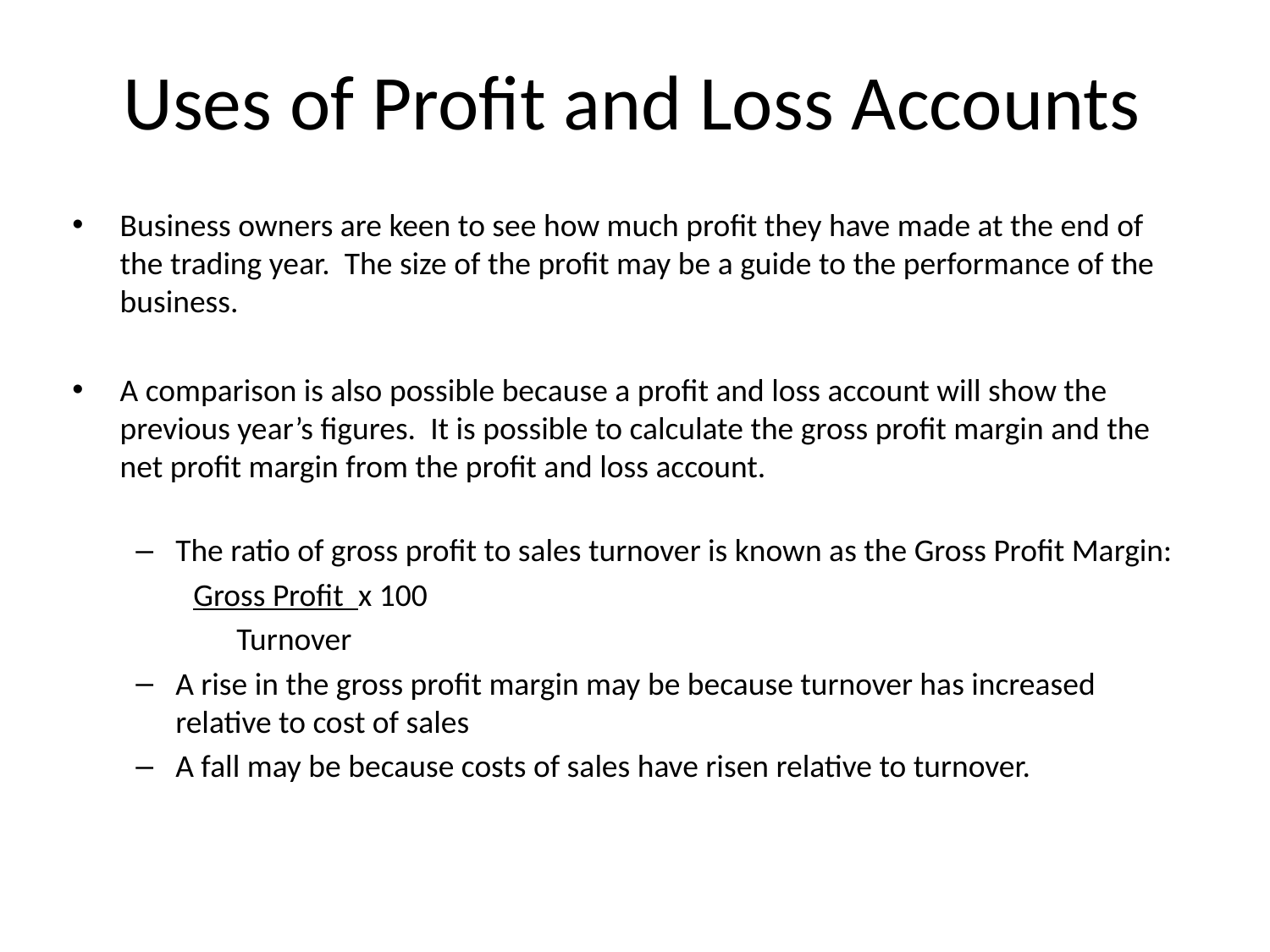

# Uses of Profit and Loss Accounts

Business owners are keen to see how much profit they have made at the end of the trading year.  The size of the profit may be a guide to the performance of the business.

A comparison is also possible because a profit and loss account will show the previous year’s figures.  It is possible to calculate the gross profit margin and the net profit margin from the profit and loss account.

The ratio of gross profit to sales turnover is known as the Gross Profit Margin:
        Gross Profit  x 100
              Turnover
A rise in the gross profit margin may be because turnover has increased relative to cost of sales
A fall may be because costs of sales have risen relative to turnover.